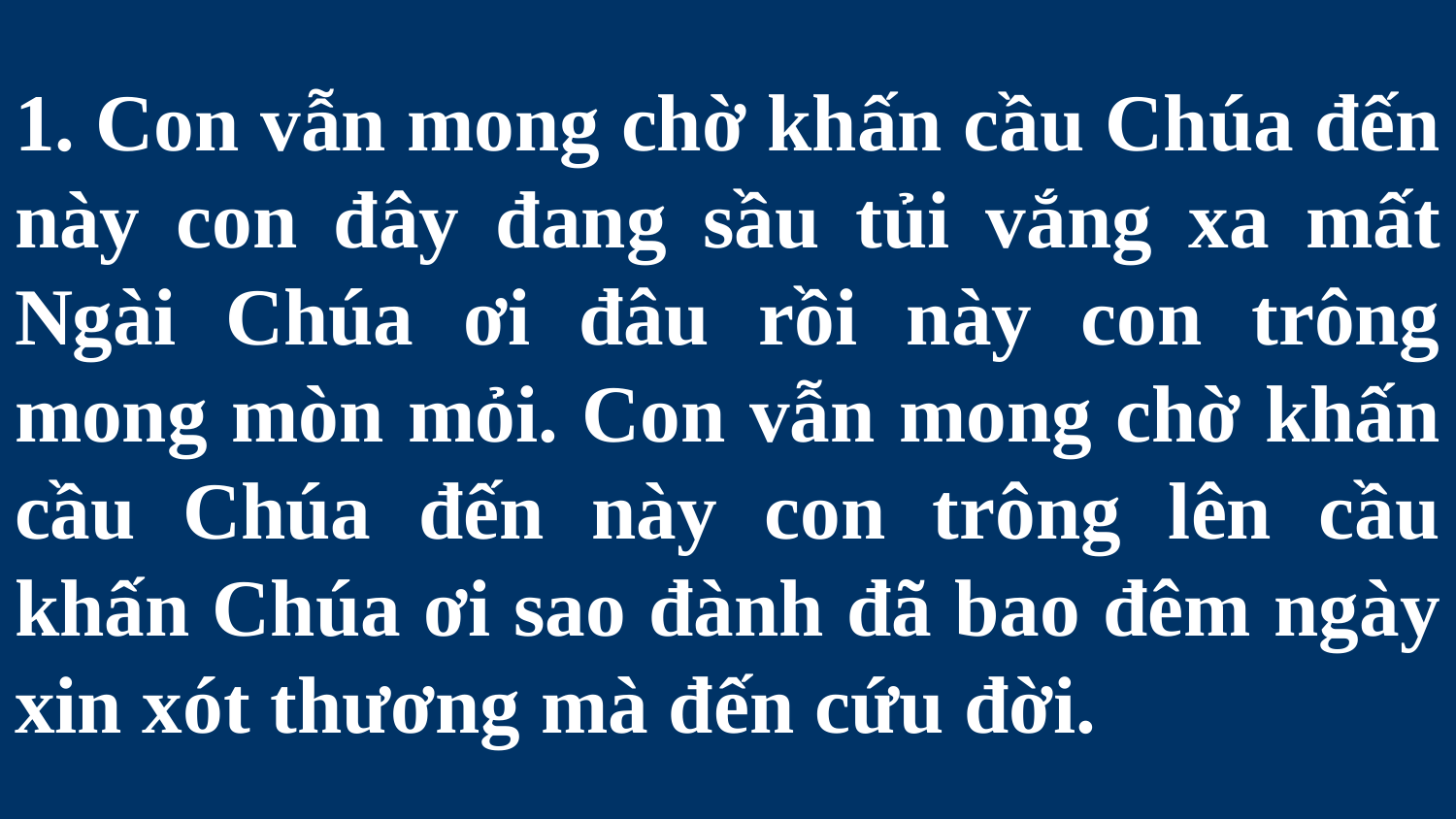

# 1. Con vẫn mong chờ khấn cầu Chúa đến này con đây đang sầu tủi vắng xa mất Ngài Chúa ơi đâu rồi này con trông mong mòn mỏi. Con vẫn mong chờ khấn cầu Chúa đến này con trông lên cầu khấn Chúa ơi sao đành đã bao đêm ngày xin xót thương mà đến cứu đời.